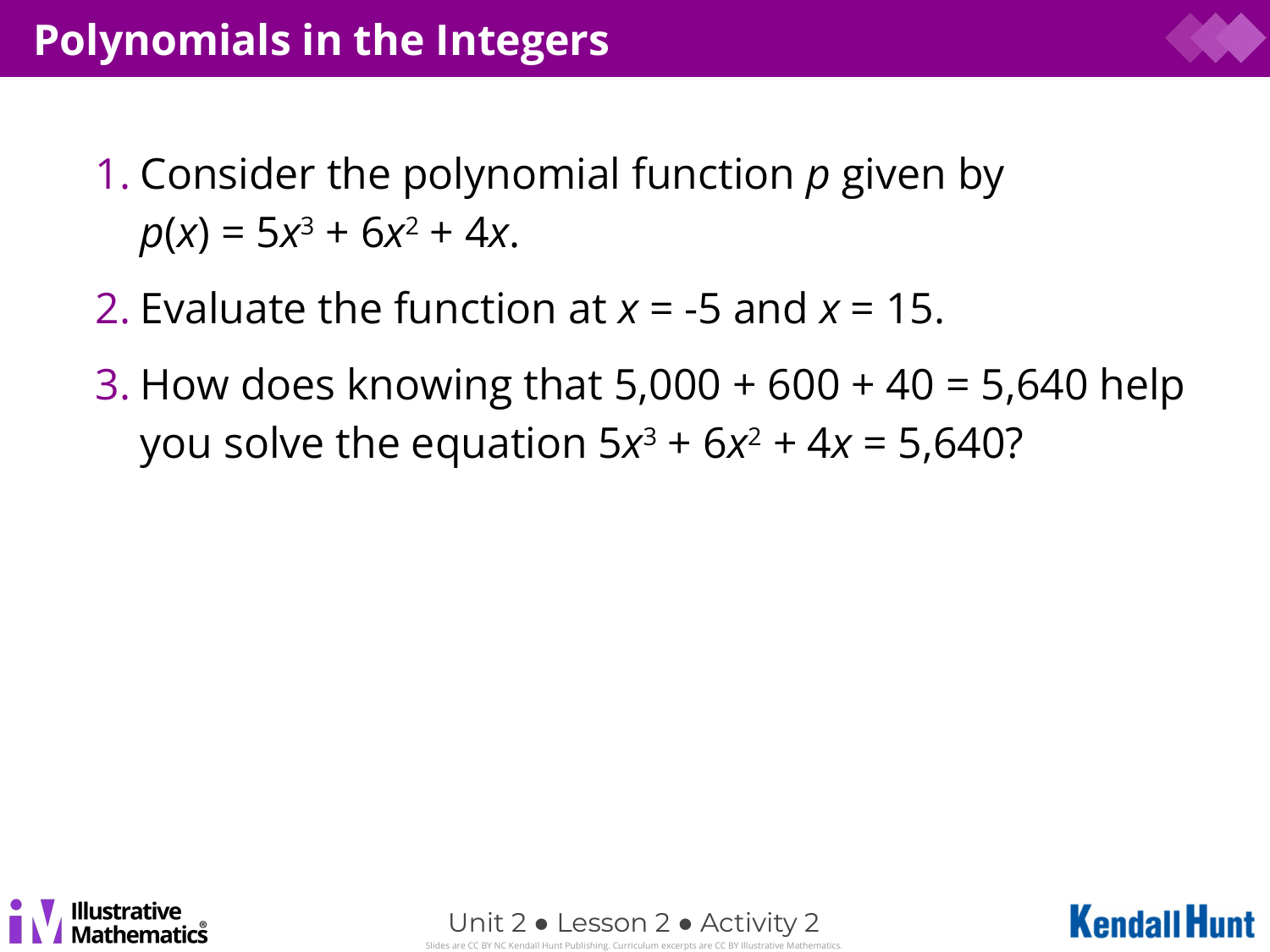

# Polynomials in the Integers
Consider the polynomial function p given by
p(x) = 5x3 + 6x2 + 4x.
Evaluate the function at x = -5 and x = 15.
How does knowing that 5,000 + 600 + 40 = 5,640 help you solve the equation 5x3 + 6x2 + 4x = 5,640?

Unit 2 ● Lesson 2 ● Activity 2